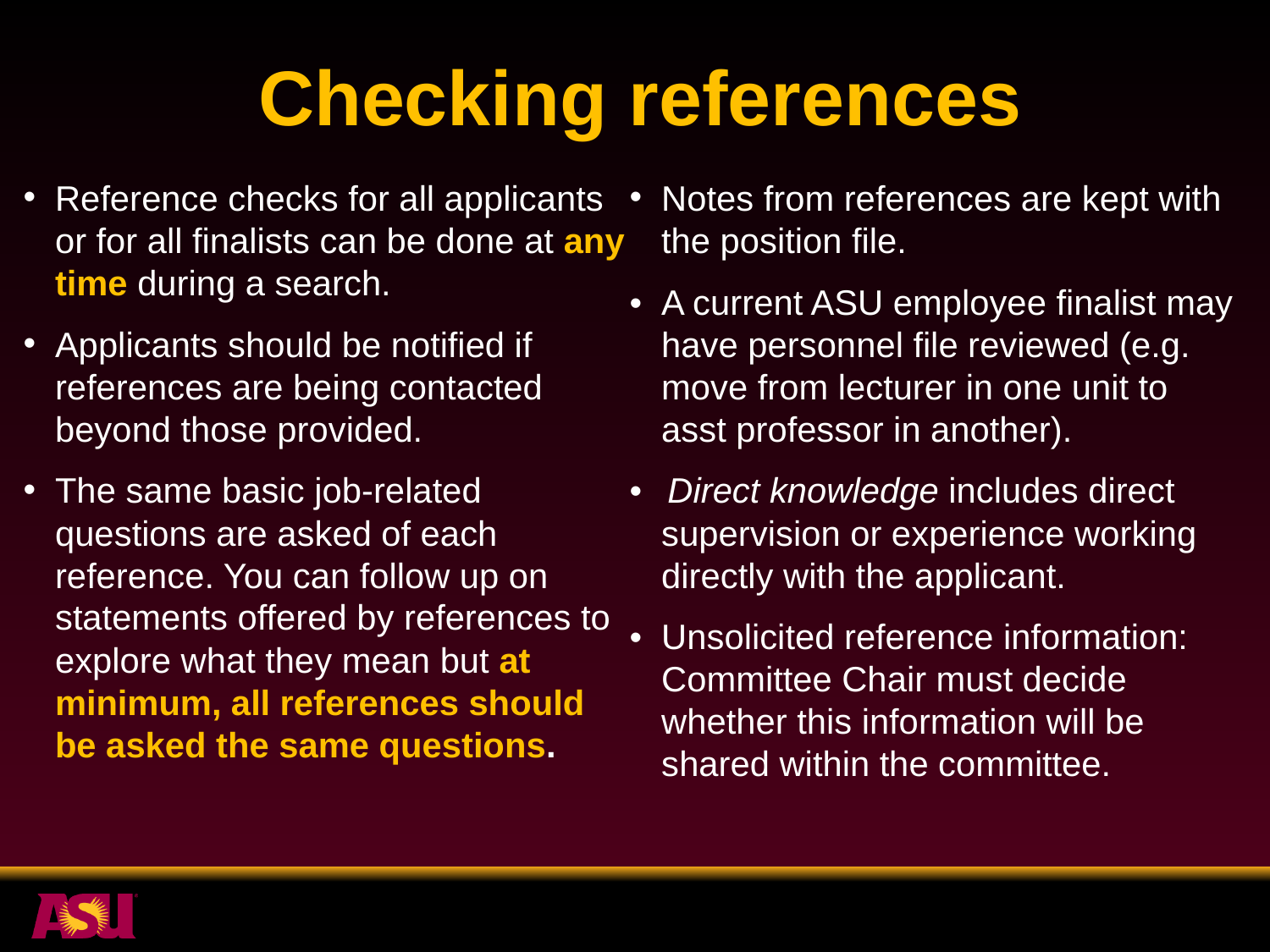

Checking references
Reference checks for all applicants or for all finalists can be done at any time during a search.

Applicants should be notified if references are being contacted beyond those provided.

The same basic job-related questions are asked of each reference. You can follow up on statements offered by references to explore what they mean but at minimum, all references should be asked the same questions.

Notes from references are kept with the position file.

• 	A current ASU employee finalist may have personnel file reviewed (e.g. move from lecturer in one unit to asst professor in another).

• 	 Direct knowledge includes direct supervision or experience working directly with the applicant.

• 	Unsolicited reference information: Committee Chair must decide whether this information will be shared within the committee.